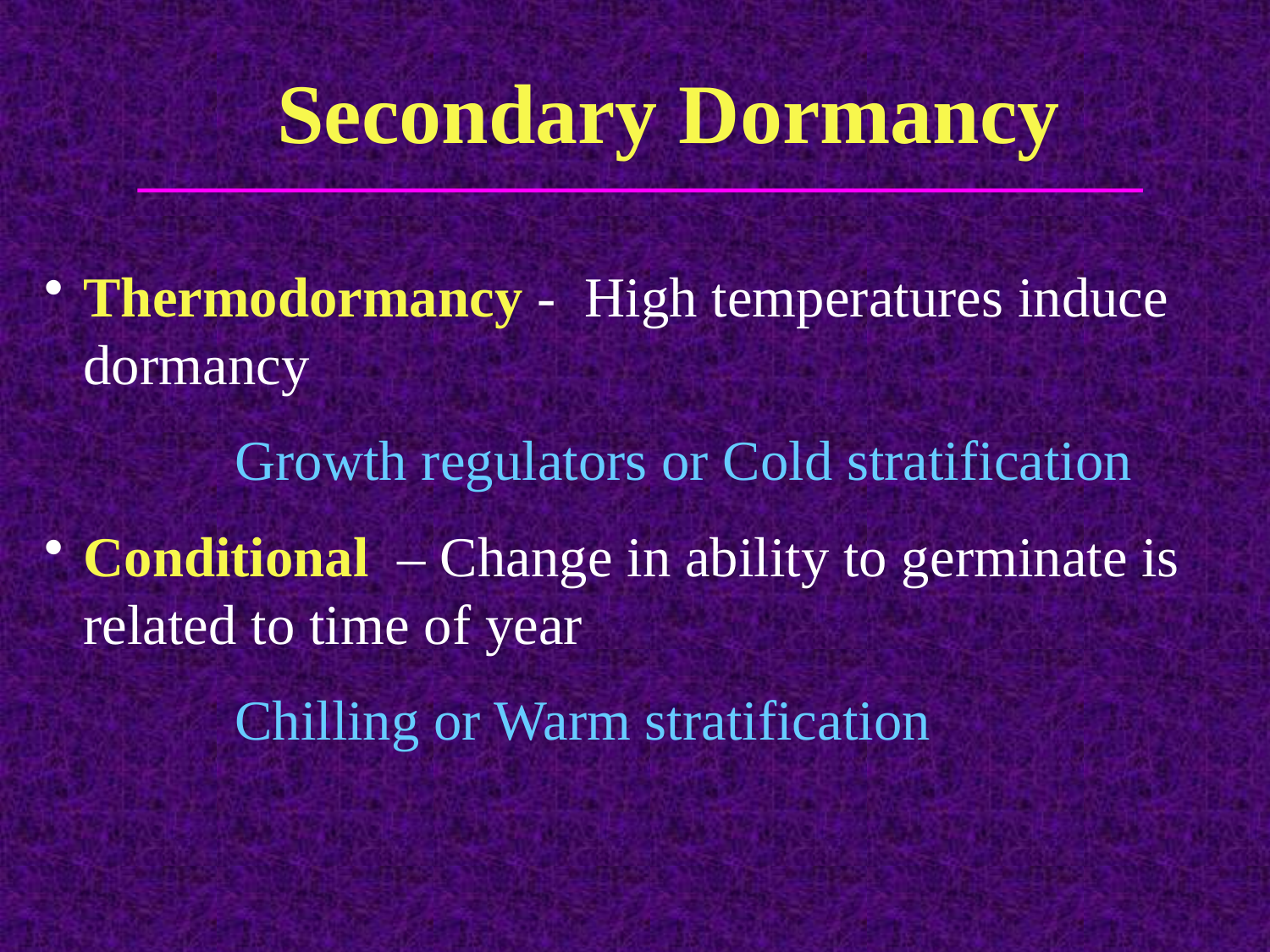

Secondary Dormancy

Thermodormancy -  High temperatures induce dormancy
Growth regulators or Cold stratification
Conditional  – Change in ability to germinate is related to time of year
Chilling or Warm stratification